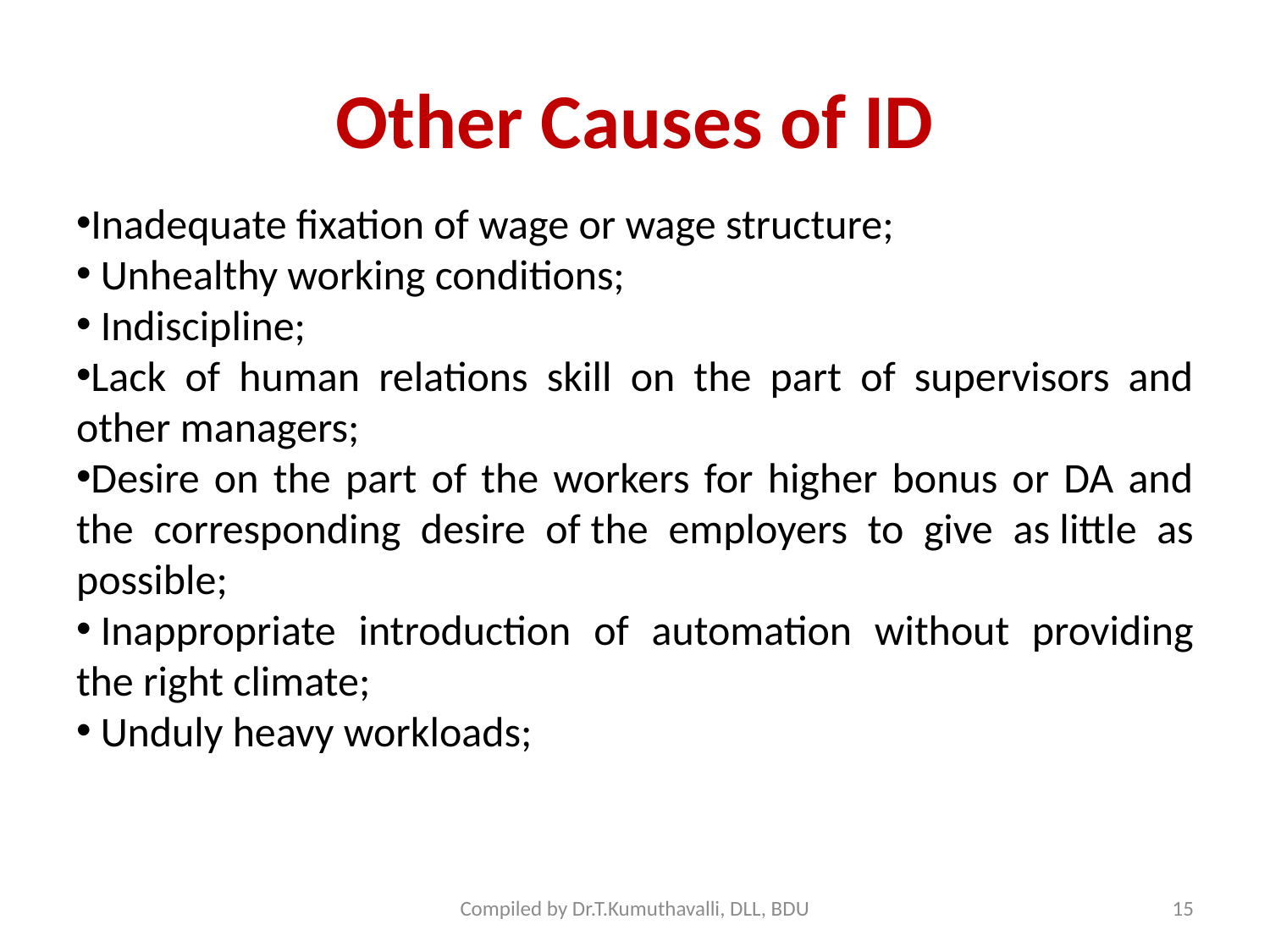

# Other Causes of ID
Inadequate fixation of wage or wage structure;
 Unhealthy working conditions;
 Indiscipline;
Lack of human relations skill on the part of supervisors and other managers;
Desire on the part of the workers for higher bonus or DA and the corresponding desire of the employers to give as little as possible;
 Inappropriate introduction of automation without providing the right climate;
 Unduly heavy workloads;

Compiled by Dr.T.Kumuthavalli, DLL, BDU
15